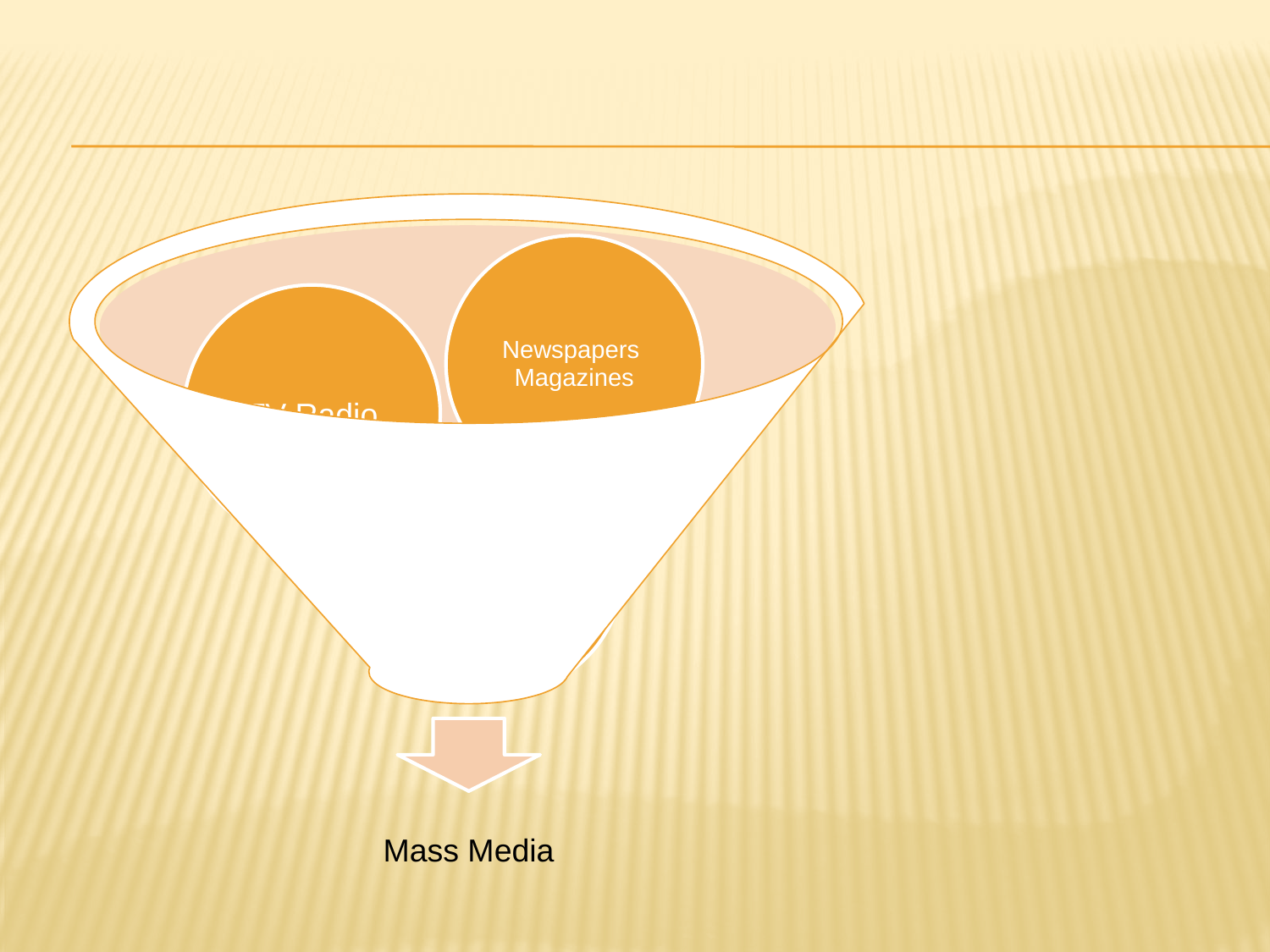

#
Newspapers
Magazines
TV Radio
Internet
Mass Media